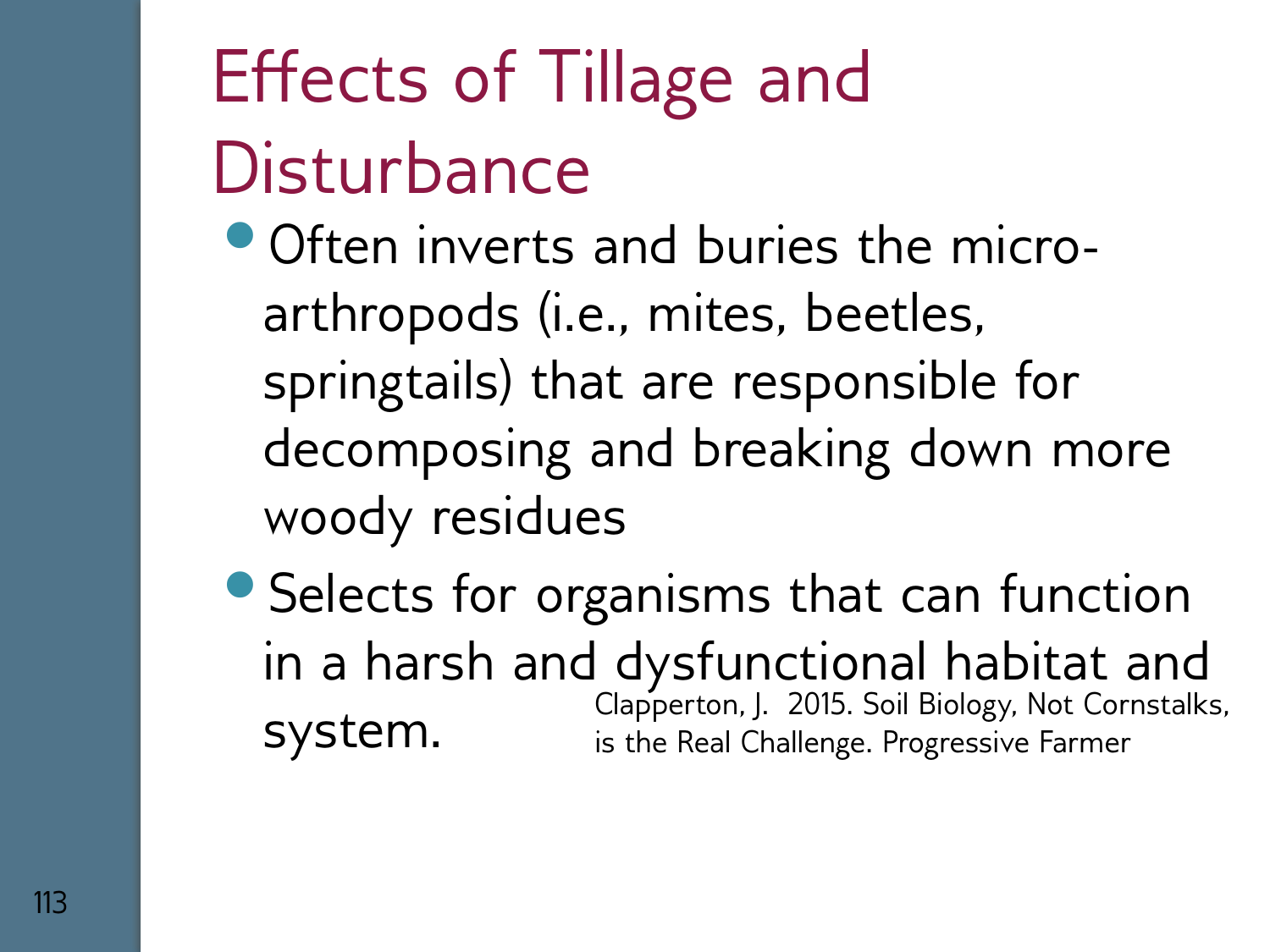

# Effects of Tillage and Disturbance
Often inverts and buries the micro-arthropods (i.e., mites, beetles, springtails) that are responsible for decomposing and breaking down more woody residues
Selects for organisms that can function in a harsh and dysfunctional habitat and system.
Clapperton, J.  2015. Soil Biology, Not Cornstalks, is the Real Challenge. Progressive Farmer
113